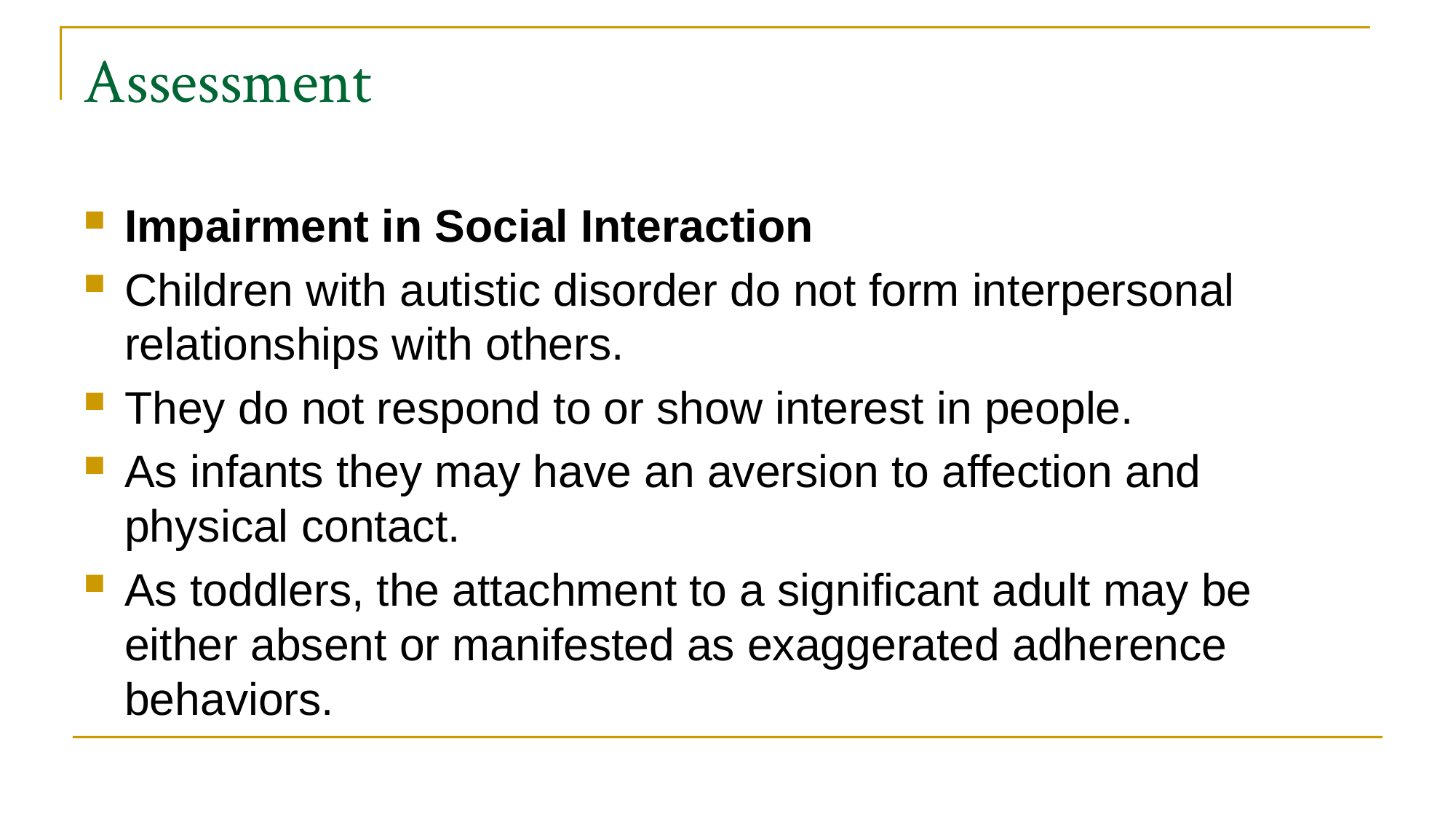

# Assessment
Impairment in Social Interaction
Children with autistic disorder do not form interpersonal relationships with others.
They do not respond to or show interest in people.
As infants they may have an aversion to affection and physical contact.
As toddlers, the attachment to a significant adult may be either absent or manifested as exaggerated adherence behaviors.